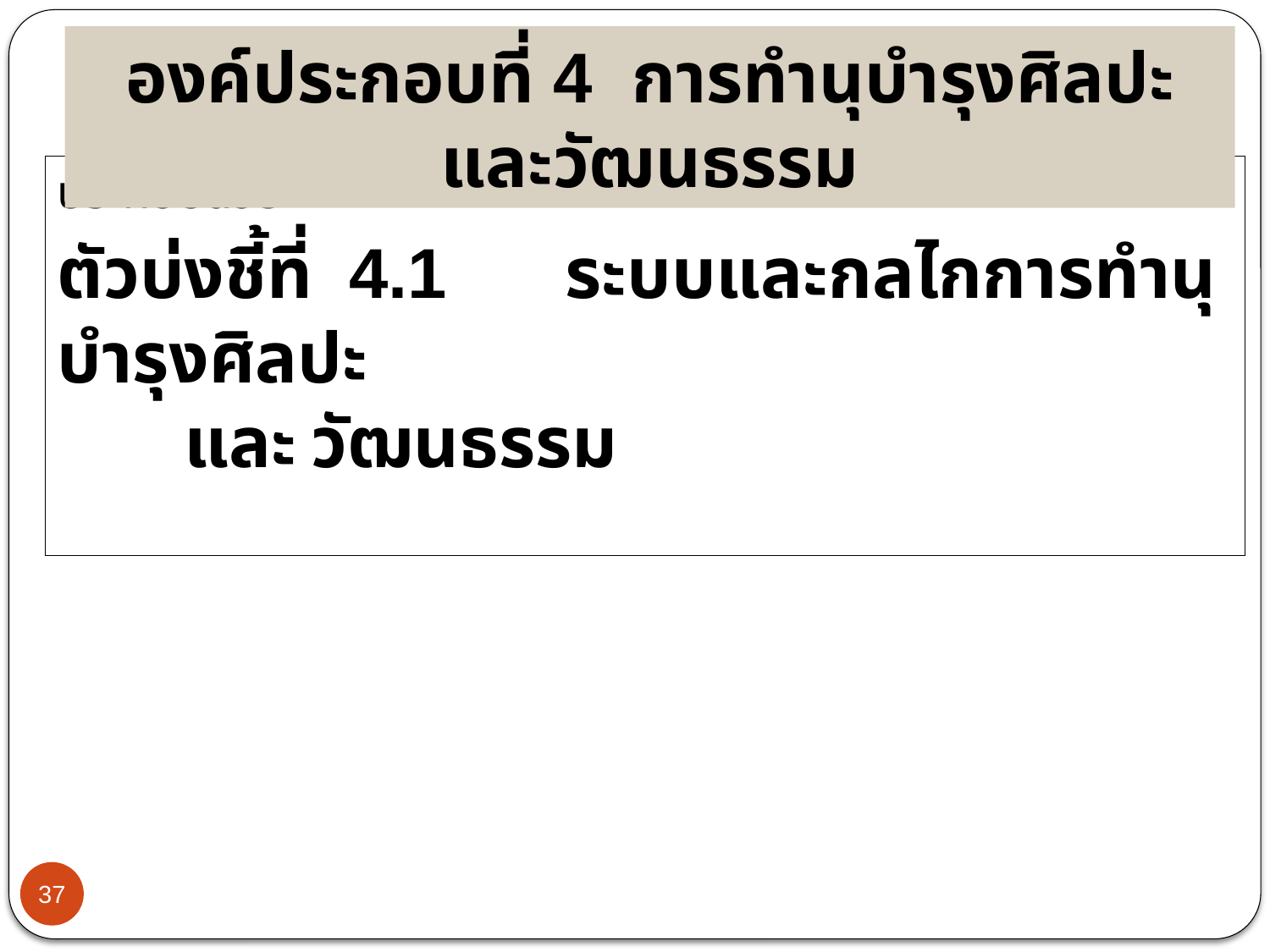

องค์ประกอบที่ 4  การทำนุบำรุงศิลปะและวัฒนธรรม
ประกอบด้วย
ตัวบ่งชี้ที่  4.1	ระบบและกลไกการทำนุบำรุงศิลปะ
	และ	วัฒนธรรม
37